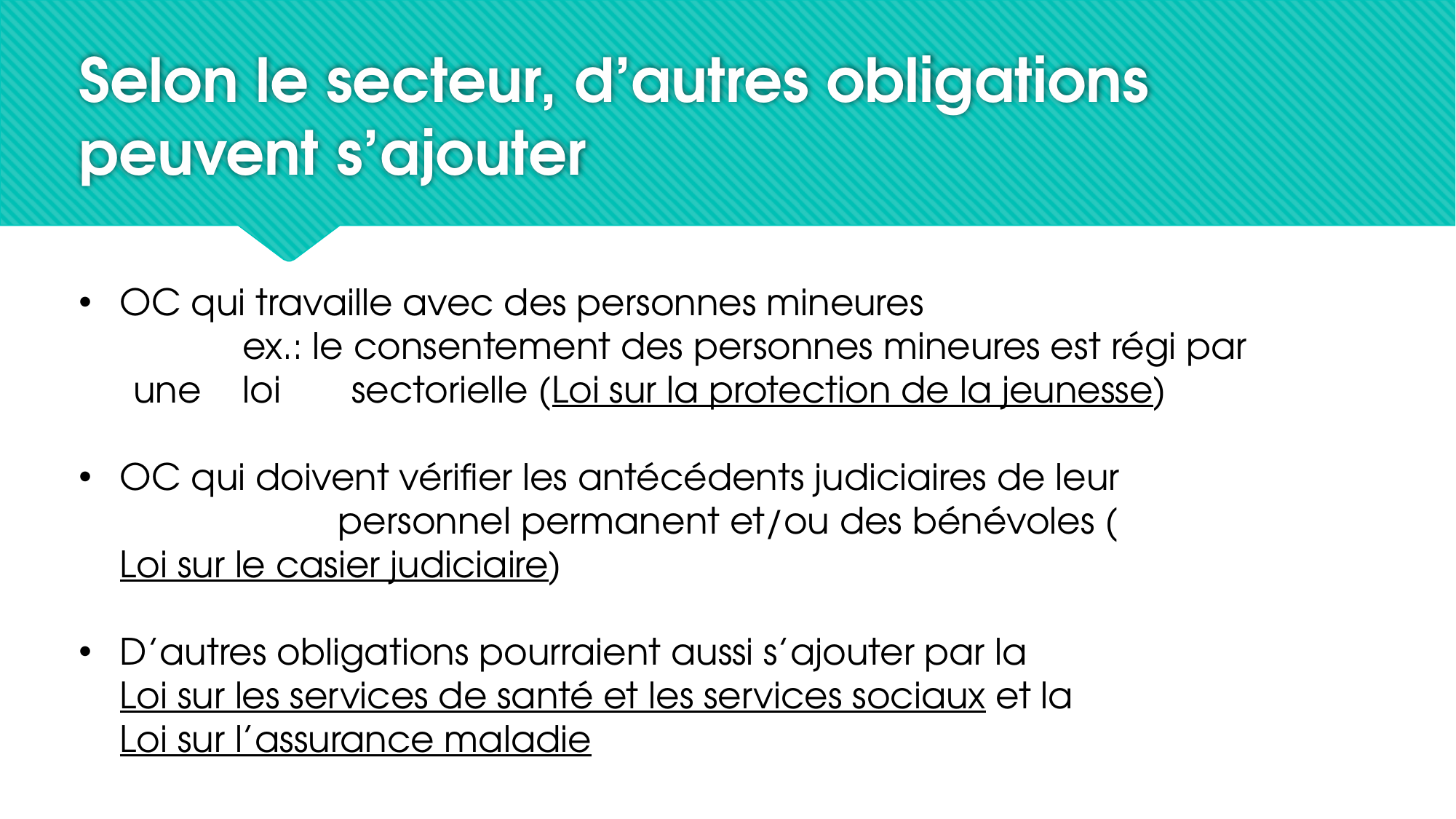

Selon le secteur, d’autres obligations peuvent s’ajouter
OC qui travaille avec des personnes mineures
	ex.: le consentement des personnes mineures est régi par une 	loi 	sectorielle (Loi sur la protection de la jeunesse)

OC qui doivent vérifier les antécédents judiciaires de leur 			personnel permanent et/ou des bénévoles (Loi sur le casier 	judiciaire)

D’autres obligations pourraient aussi s’ajouter par la Loi sur les services de santé et les services sociaux et la Loi sur l’assurance maladie